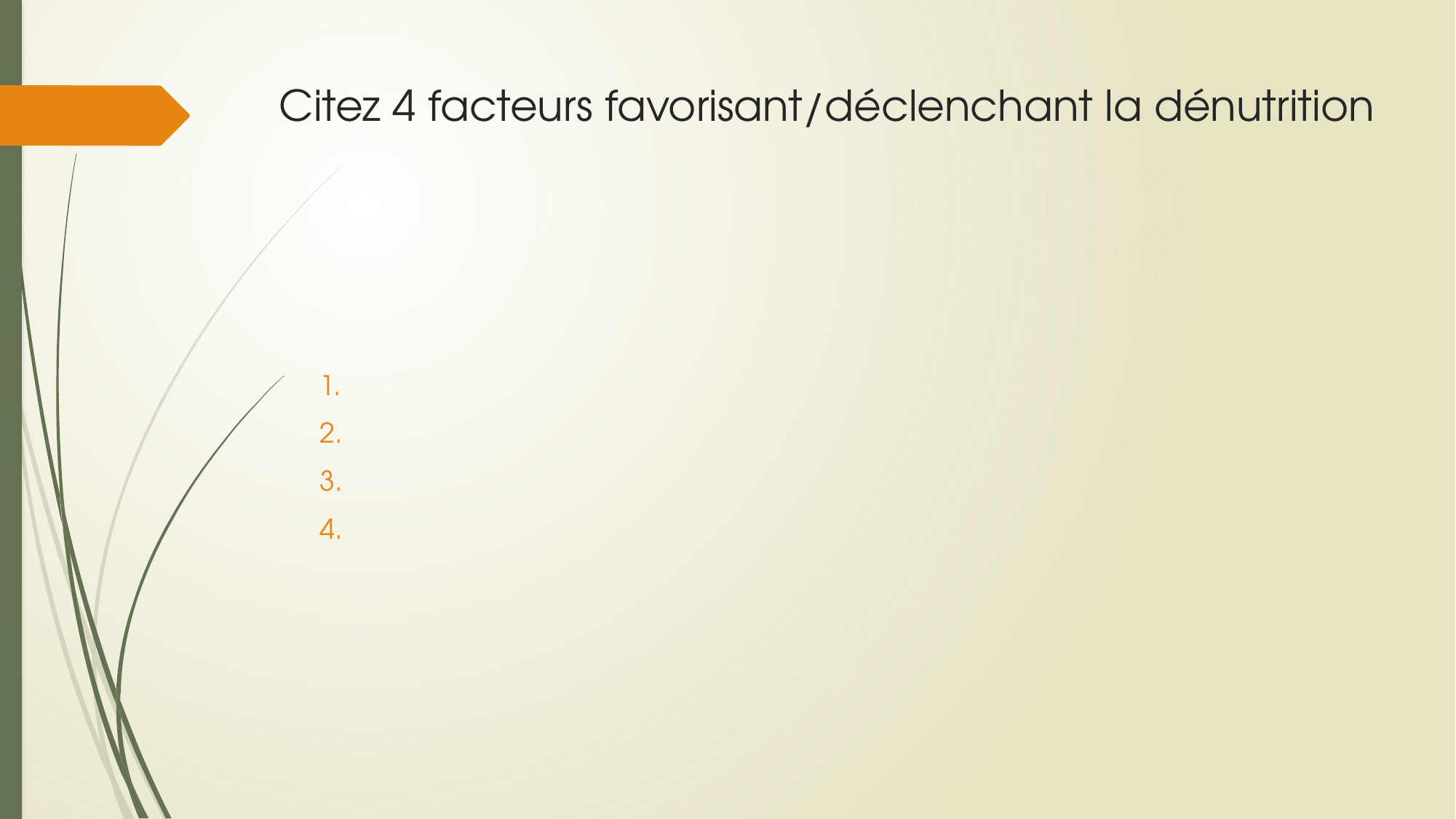

# Citez 4 facteurs favorisant/déclenchant la dénutrition
1.
2.
3.
4.